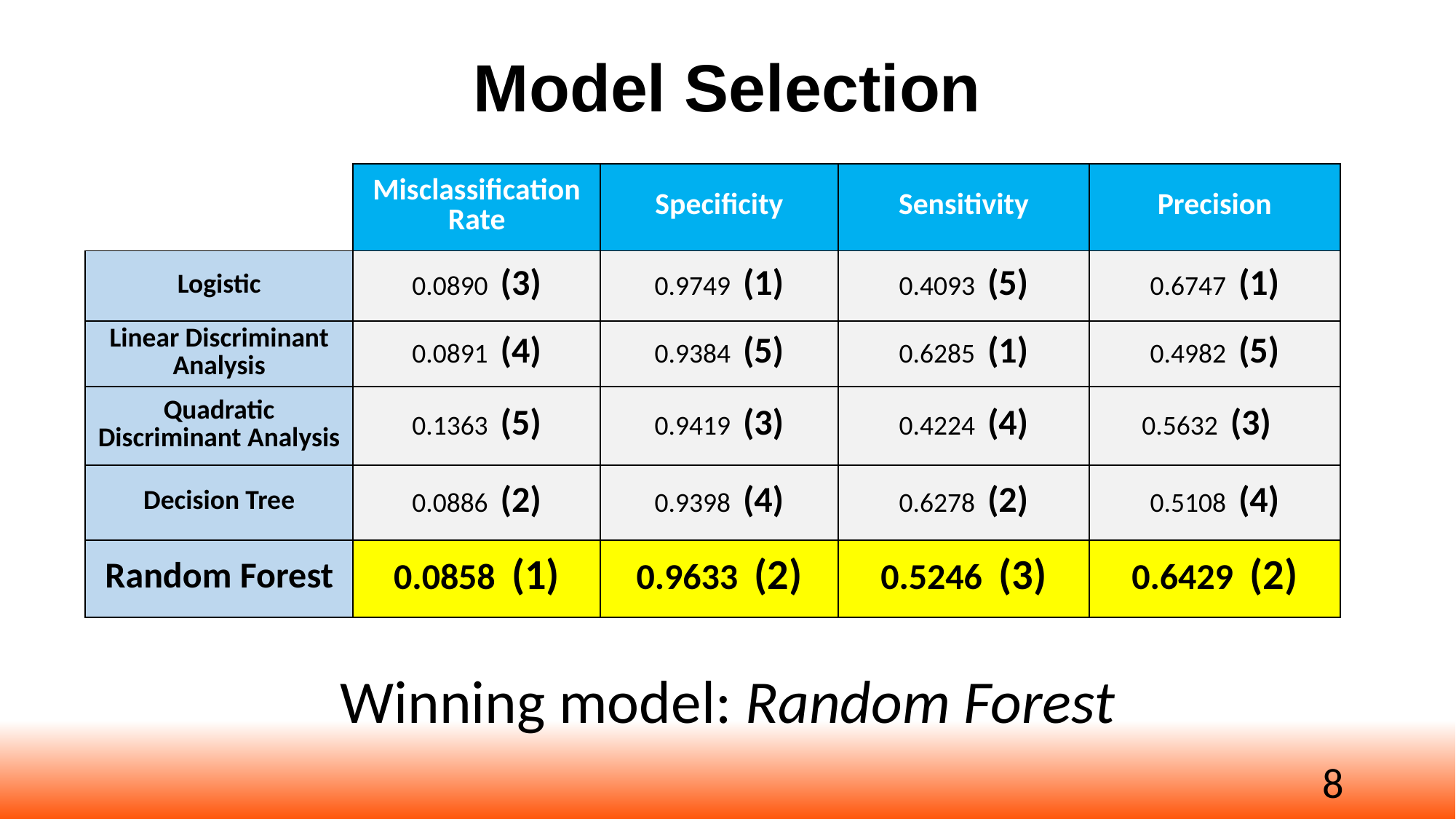

# Model Selection
|  | Misclassification Rate | Specificity | Sensitivity | Precision |
| --- | --- | --- | --- | --- |
| Logistic | 0.0890 (3) | 0.9749 (1) | 0.4093 (5) | 0.6747 (1) |
| Linear Discriminant Analysis | 0.0891 (4) | 0.9384 (5) | 0.6285 (1) | 0.4982 (5) |
| Quadratic Discriminant Analysis | 0.1363 (5) | 0.9419 (3) | 0.4224 (4) | 0.5632 (3) |
| Decision Tree | 0.0886 (2) | 0.9398 (4) | 0.6278 (2) | 0.5108 (4) |
| Random Forest | 0.0858 (1) | 0.9633 (2) | 0.5246 (3) | 0.6429 (2) |
Winning model: Random Forest
8